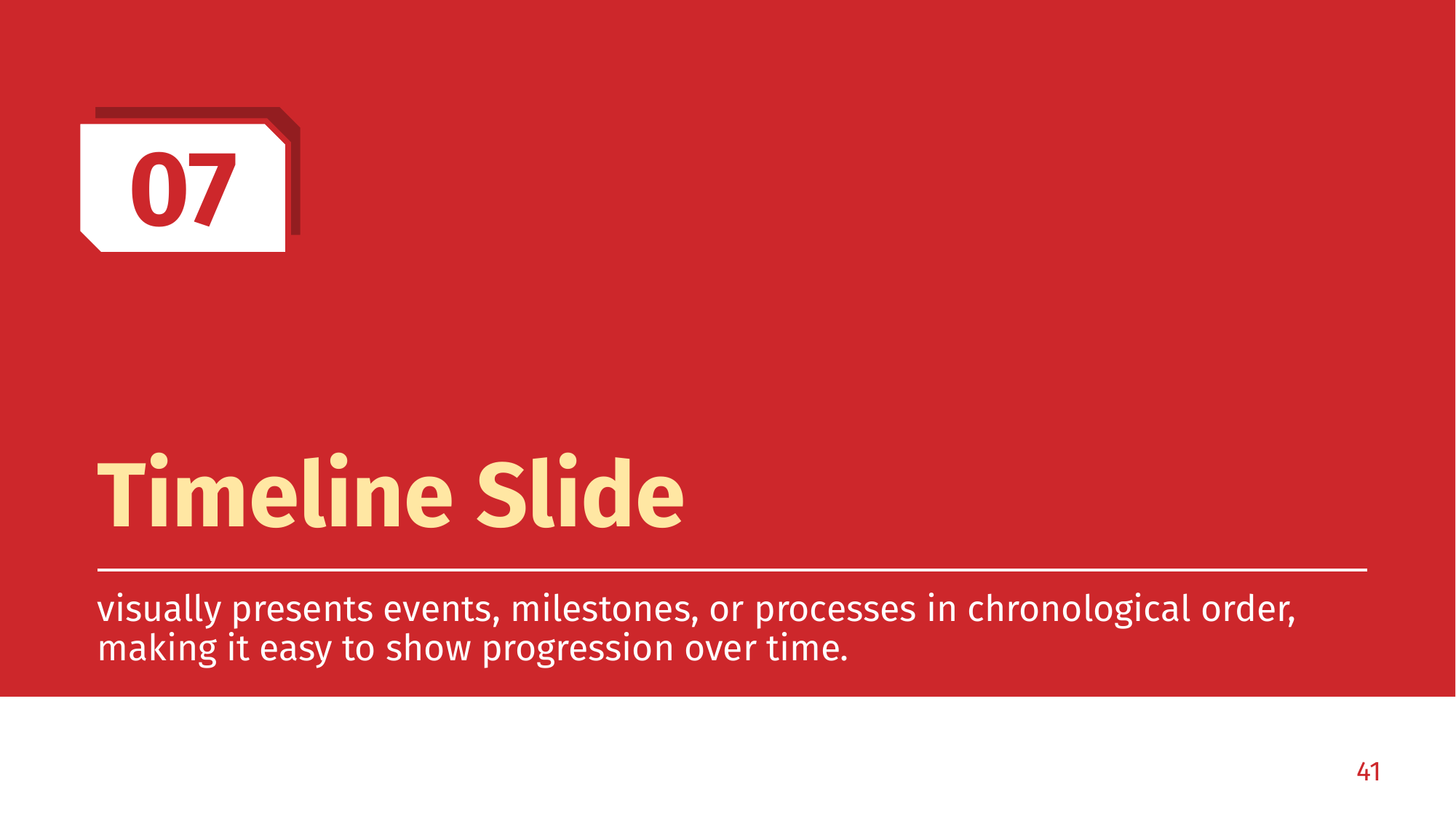

07
# Timeline Slide
visually presents events, milestones, or processes in chronological order, making it easy to show progression over time.
41